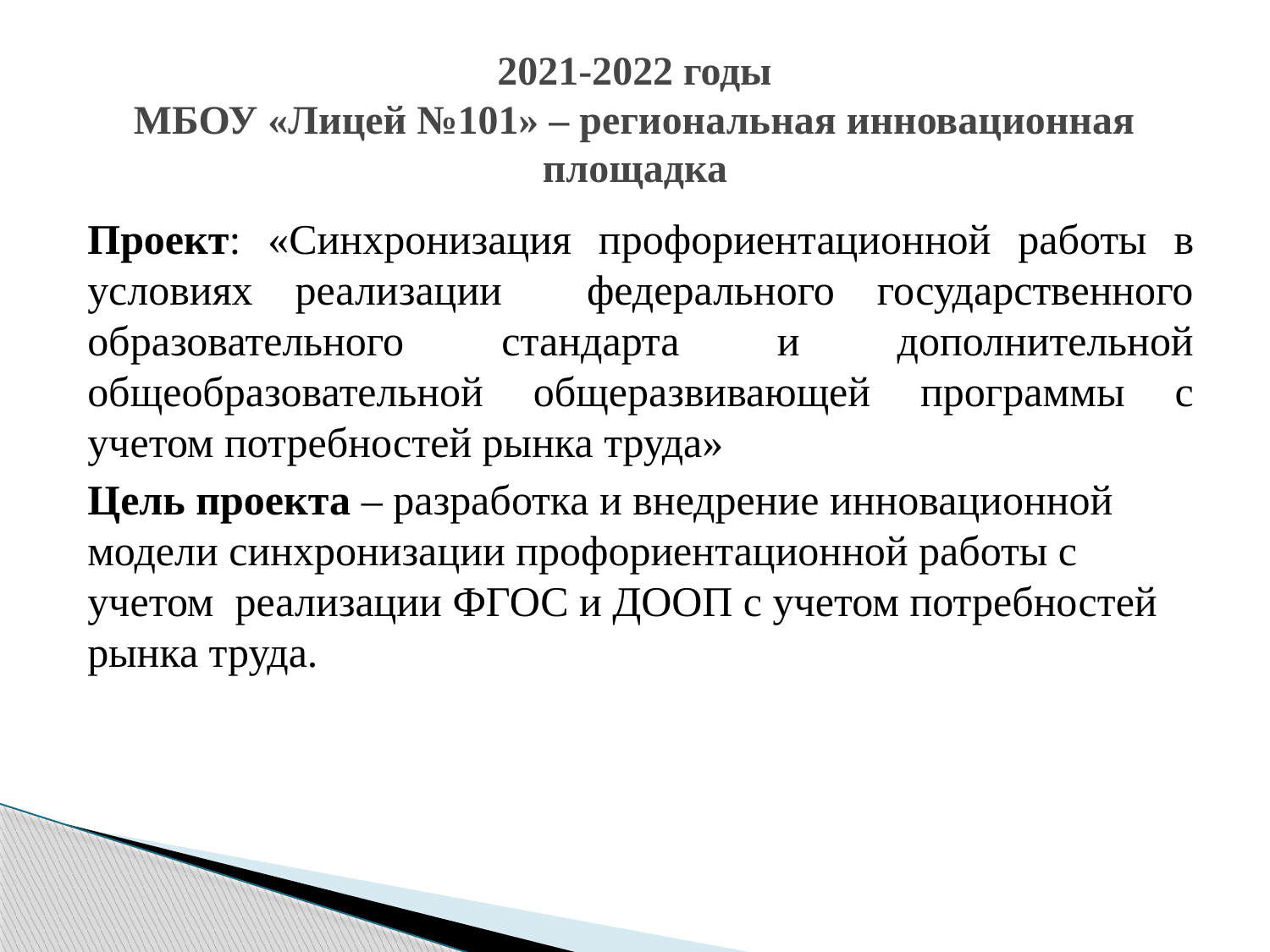

# 2021-2022 годы МБОУ «Лицей №101» – региональная инновационная площадка
Проект: «Синхронизация профориентационной работы в условиях реализации  федерального государственного образовательного стандарта и дополнительной общеобразовательной общеразвивающей программы с учетом потребностей рынка труда»
Цель проекта – разработка и внедрение инновационной модели синхронизации профориентационной работы с учетом  реализации ФГОС и ДООП с учетом потребностей рынка труда.